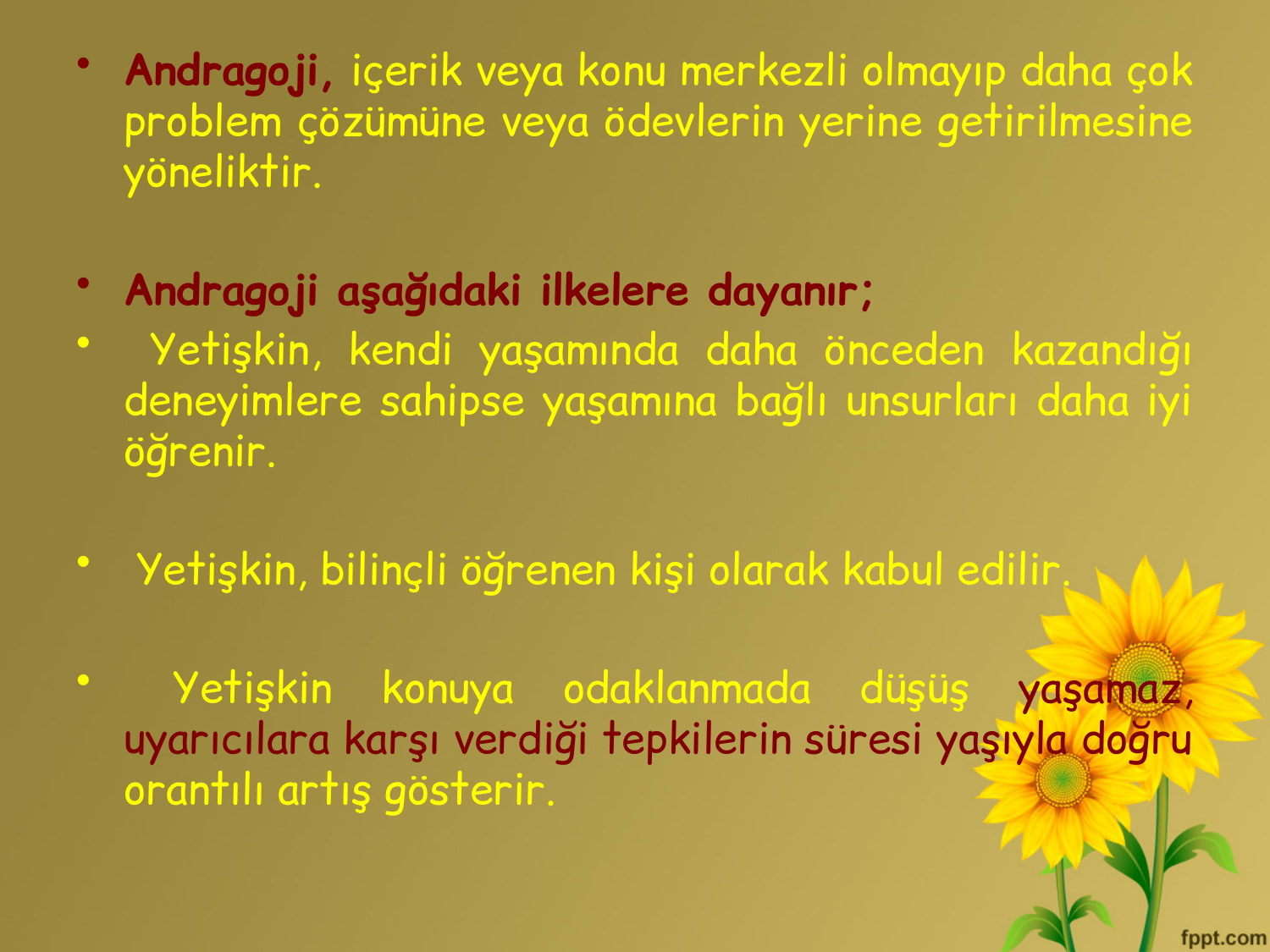

Andragoji, içerik veya konu merkezli olmayıp daha çok problem çözümüne veya ödevlerin yerine getirilmesine yöneliktir.

Andragoji aşağıdaki ilkelere dayanır;
 Yetişkin, kendi yaşamında daha önceden kazandığı deneyimlere sahipse yaşamına bağlı unsurları daha iyi öğrenir.

 Yetişkin, bilinçli öğrenen kişi olarak kabul edilir.

 Yetişkin konuya odaklanmada düşüş yaşamaz, uyarıcılara karşı verdiği tepkilerin süresi yaşıyla doğru orantılı artış gösterir.